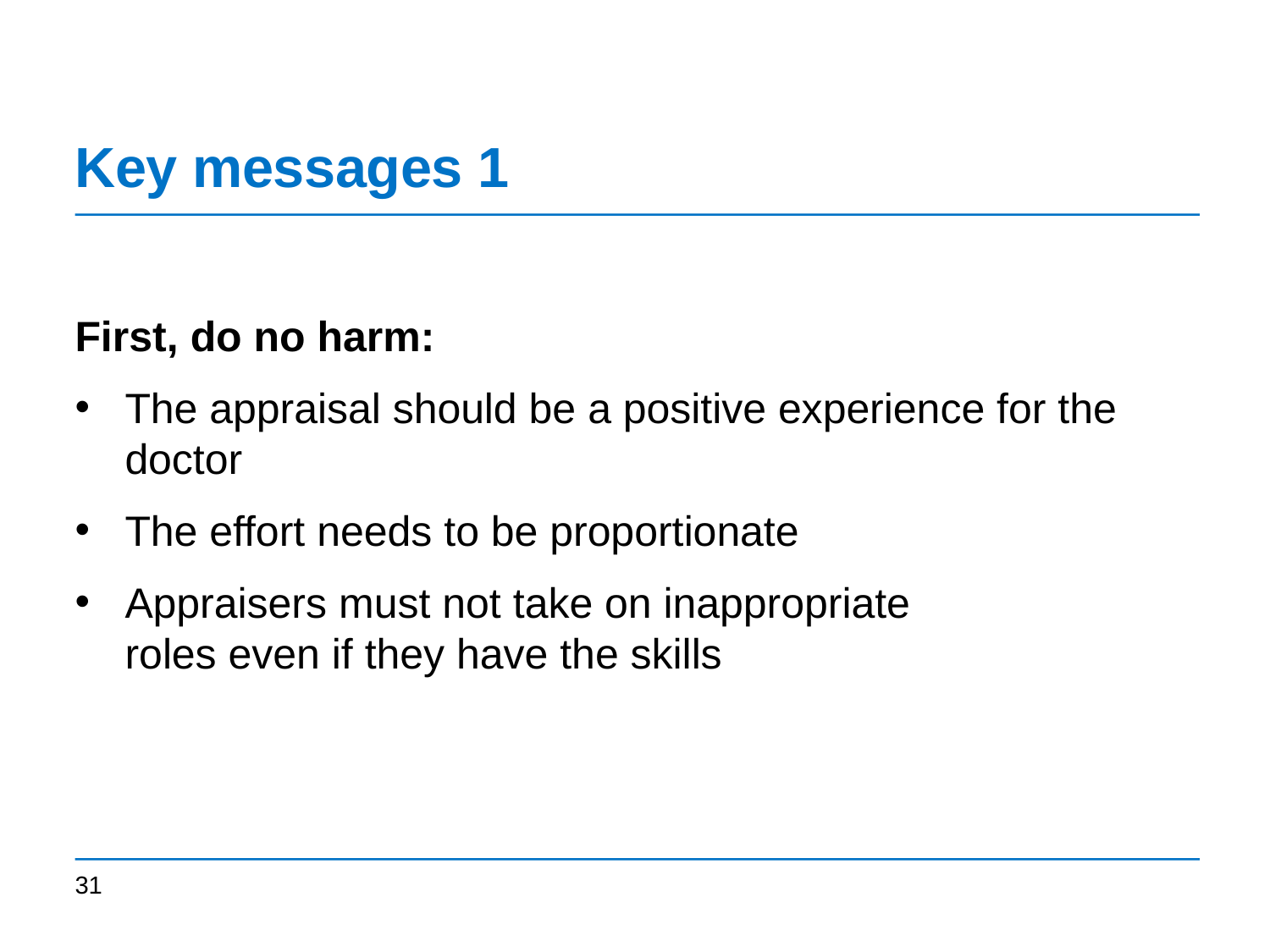

# Key messages 1

First, do no harm:
The appraisal should be a positive experience for the doctor
The effort needs to be proportionate
Appraisers must not take on inappropriate
roles even if they have the skills
31